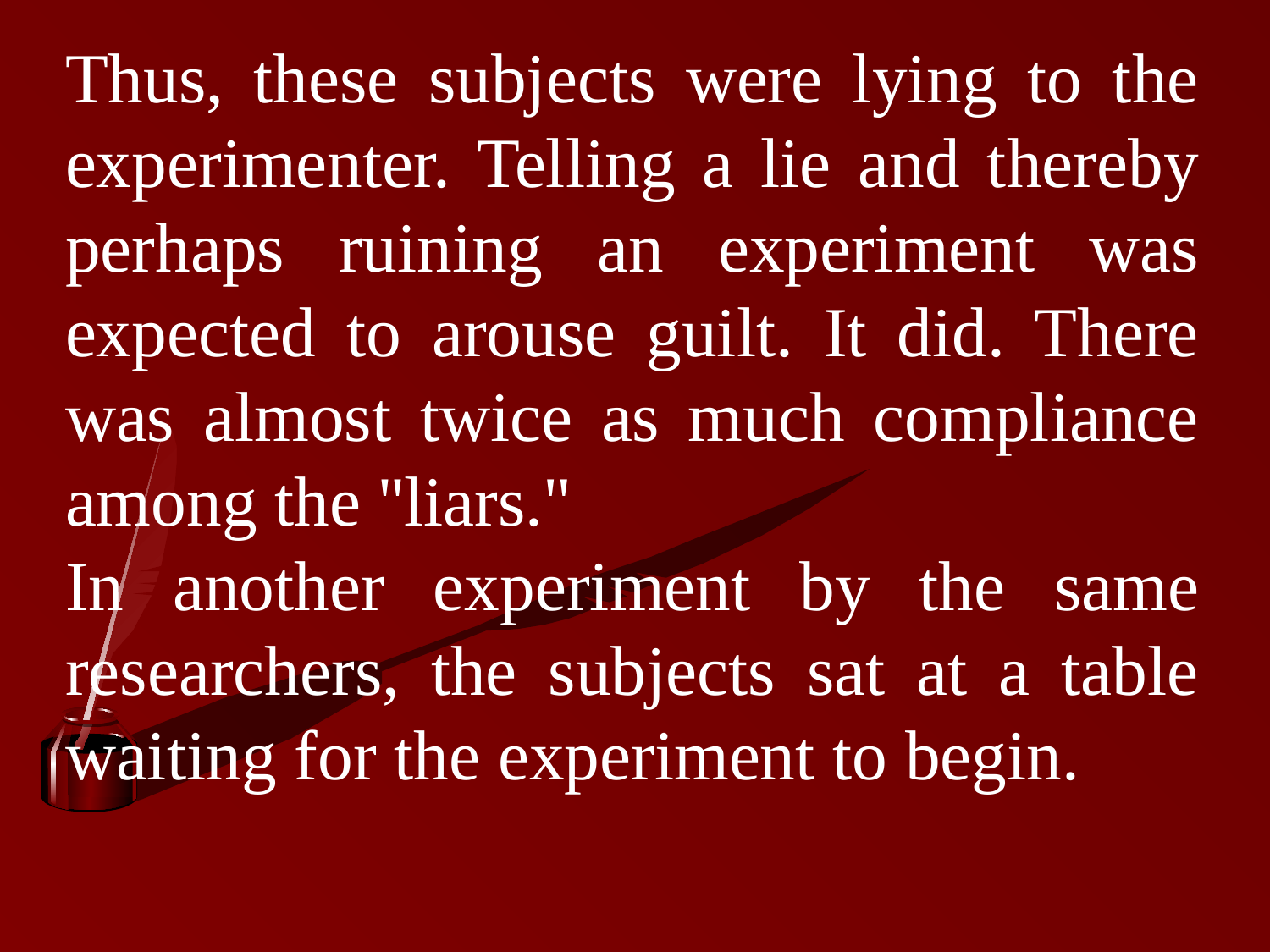

Thus, these subjects were lying to the experimenter. Telling a lie and thereby perhaps ruining an experiment was expected to arouse guilt. It did. There was almost twice as much compliance among the ''liars."
In another experiment by the same researchers, the subjects sat at a table waiting for the experiment to begin.